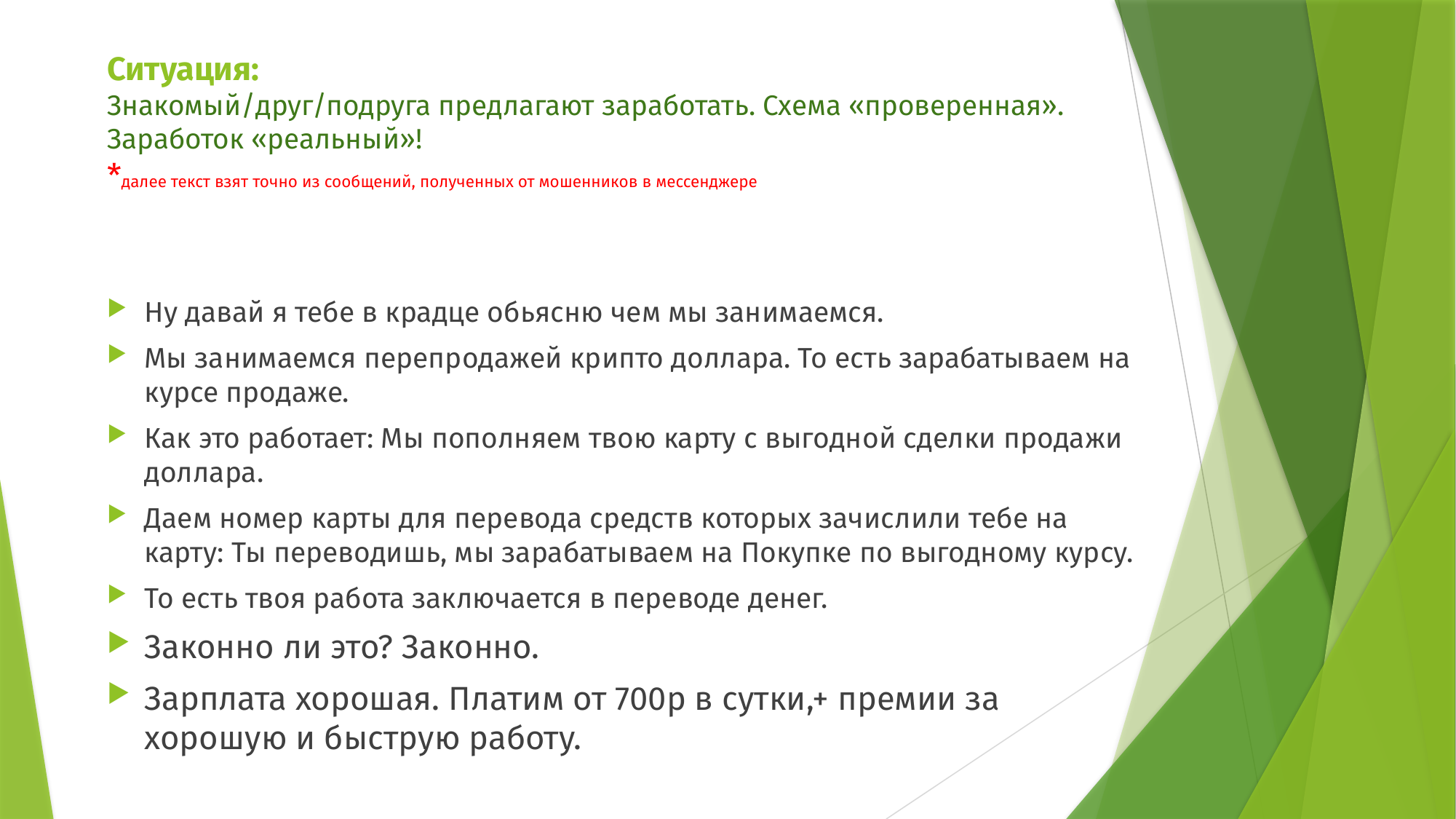

# Ситуация: Знакомый/друг/подруга предлагают заработать. Схема «проверенная». Заработок «реальный»! *далее текст взят точно из сообщений, полученных от мошенников в мессенджере
Ну давай я тебе в крадце обьясню чем мы занимаемся.
Мы занимаемся перепродажей крипто доллара. То есть зарабатываем на курсе продаже.
Как это работает: Мы пополняем твою карту с выгодной сделки продажи доллара.
Даем номер карты для перевода средств которых зачислили тебе на карту: Ты переводишь, мы зарабатываем на Покупке по выгодному курсу.
То есть твоя работа заключается в переводе денег.
Законно ли это? Законно.
Зарплата хорошая. Платим от 700р в сутки,+ премии за хорошую и быструю работу.